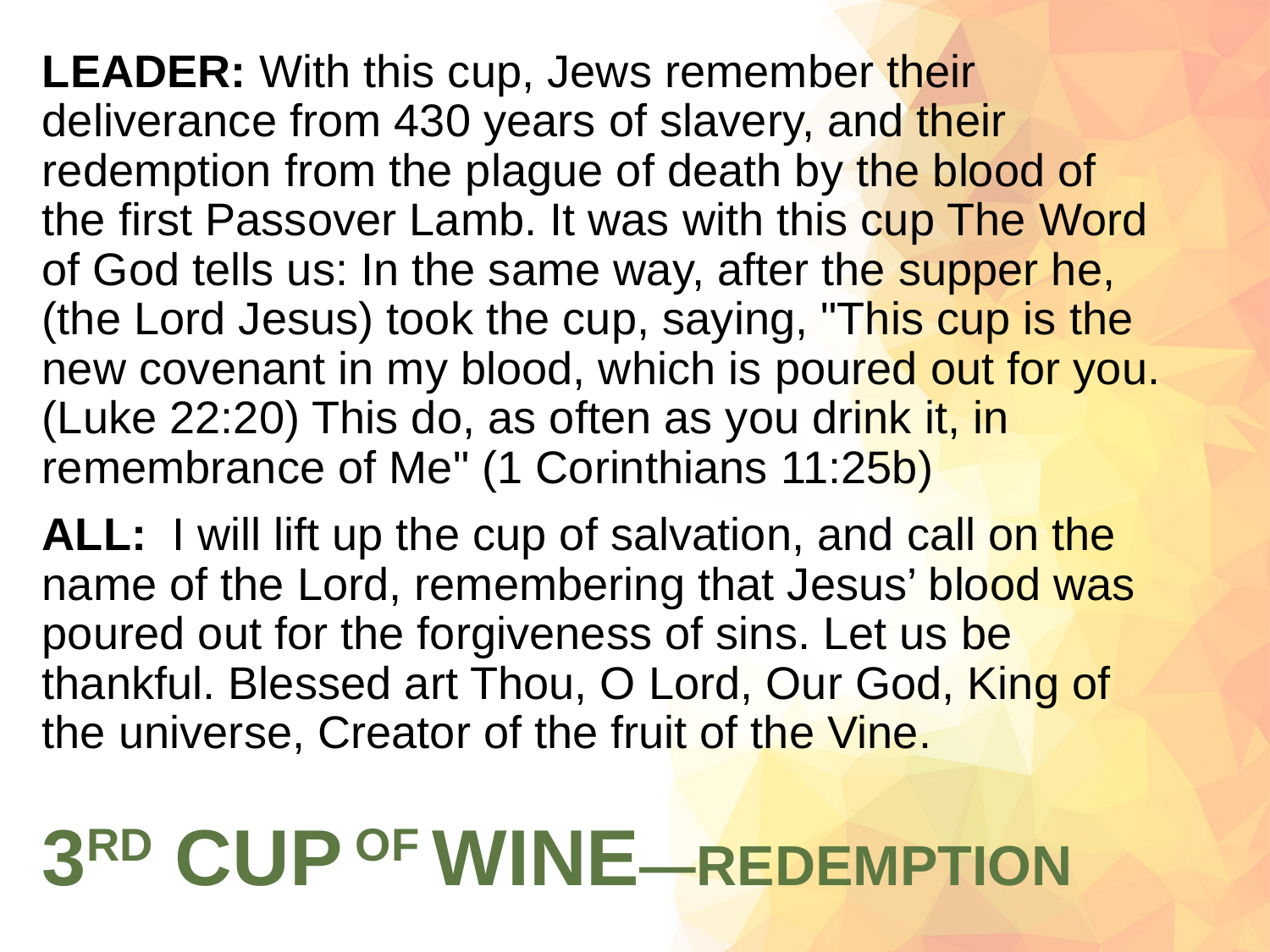

LEADER: With this cup, Jews remember their deliverance from 430 years of slavery, and their redemption from the plague of death by the blood of the first Passover Lamb. It was with this cup The Word of God tells us: In the same way, after the supper he, (the Lord Jesus) took the cup, saying, "This cup is the new covenant in my blood, which is poured out for you. (Luke 22:20) This do, as often as you drink it, in remembrance of Me" (1 Corinthians 11:25b)
ALL:  I will lift up the cup of salvation, and call on the name of the Lord, remembering that Jesus’ blood was poured out for the forgiveness of sins. Let us be thankful. Blessed art Thou, O Lord, Our God, King of the universe, Creator of the fruit of the Vine.

# 3RD CUP OF WINE—REDEMPTION